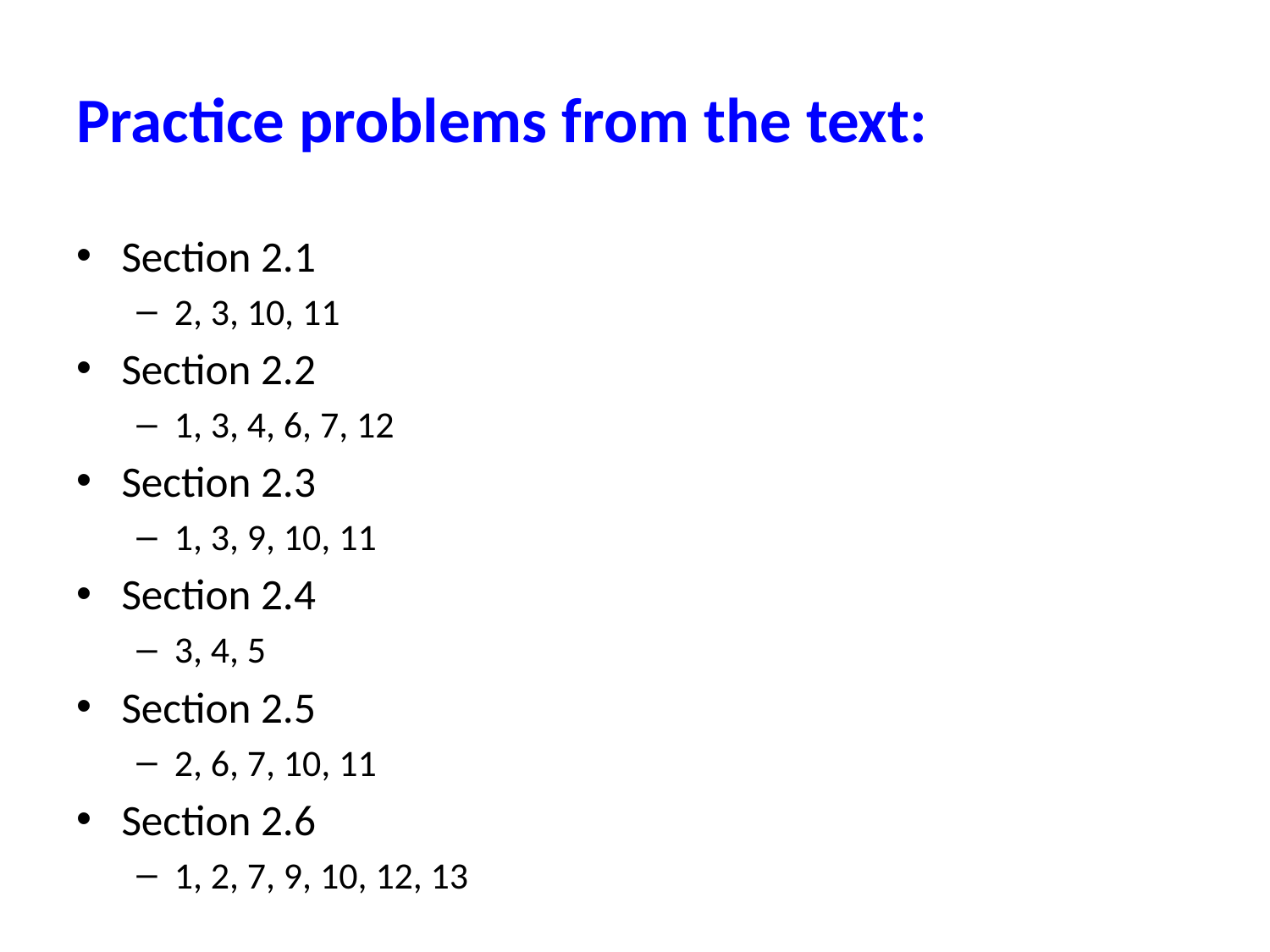

# Practice problems from the text:
Section 2.1
2, 3, 10, 11
Section 2.2
1, 3, 4, 6, 7, 12
Section 2.3
1, 3, 9, 10, 11
Section 2.4
3, 4, 5
Section 2.5
2, 6, 7, 10, 11
Section 2.6
1, 2, 7, 9, 10, 12, 13